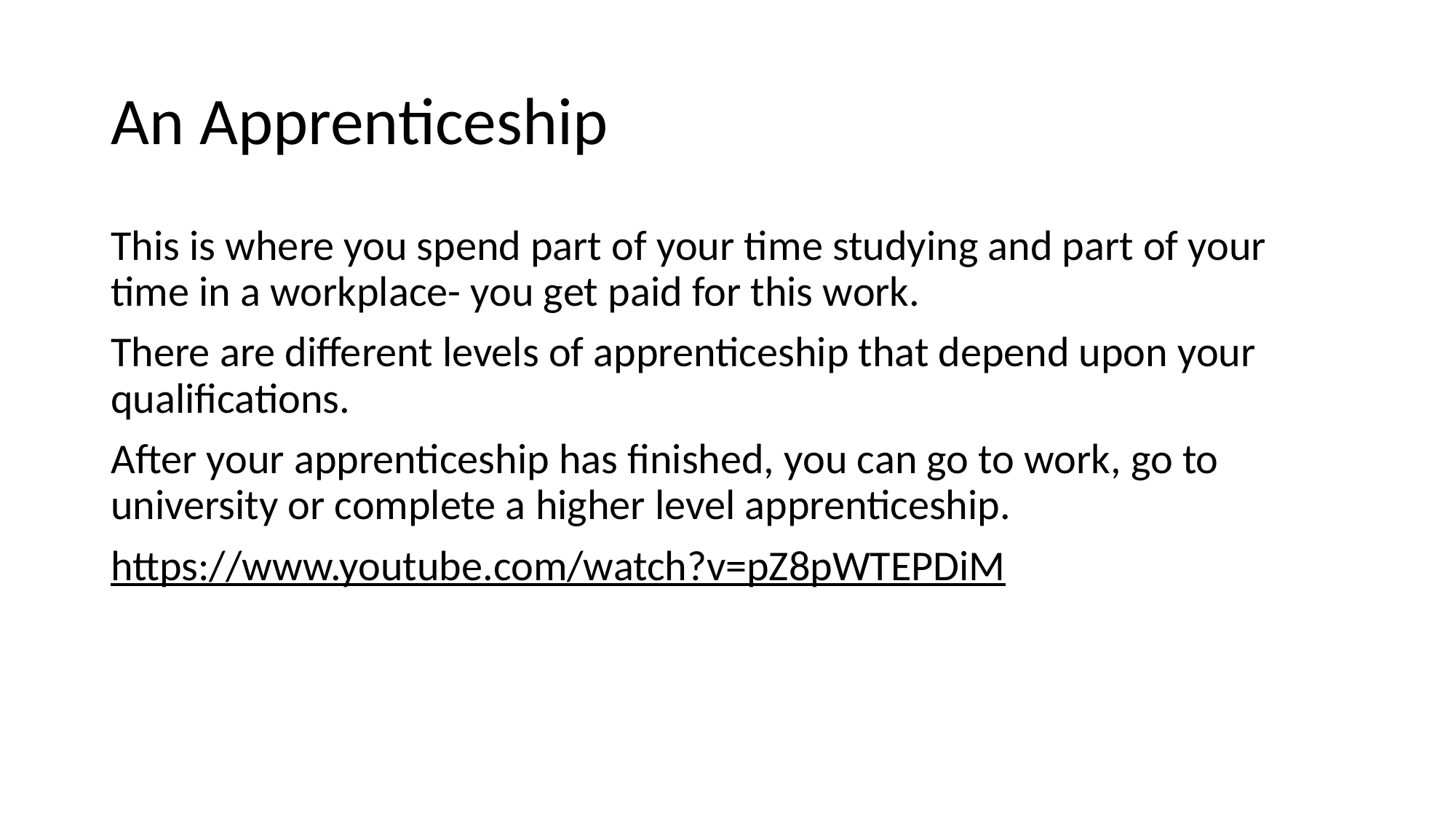

# An Apprenticeship
This is where you spend part of your time studying and part of your time in a workplace- you get paid for this work.
There are different levels of apprenticeship that depend upon your qualifications.
After your apprenticeship has finished, you can go to work, go to university or complete a higher level apprenticeship.
https://www.youtube.com/watch?v=pZ8pWTEPDiM